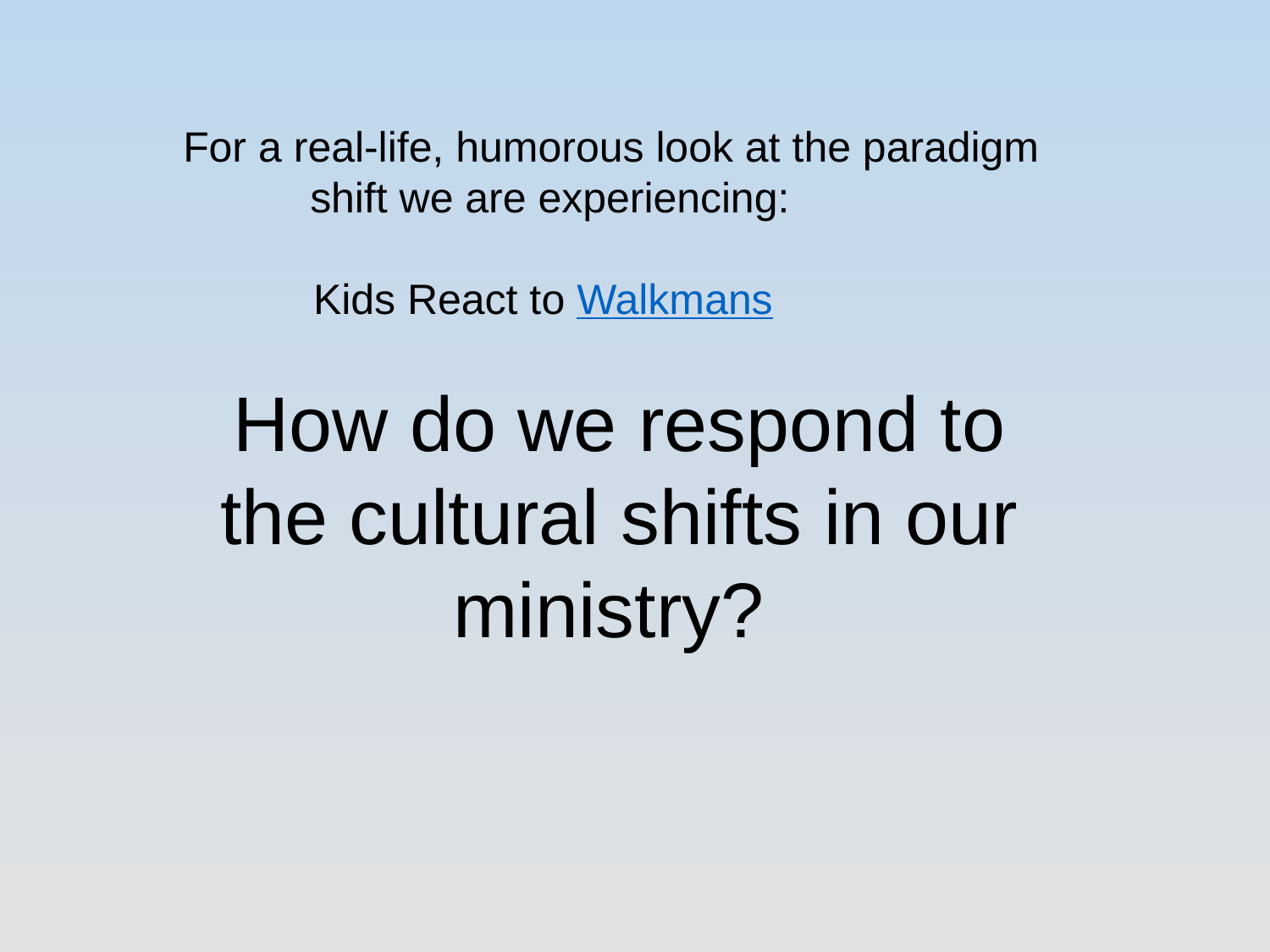

For a real-life, humorous look at the paradigm 	shift we are experiencing:

           Kids React to Walkmans

How do we respond to the cultural shifts in our ministry?